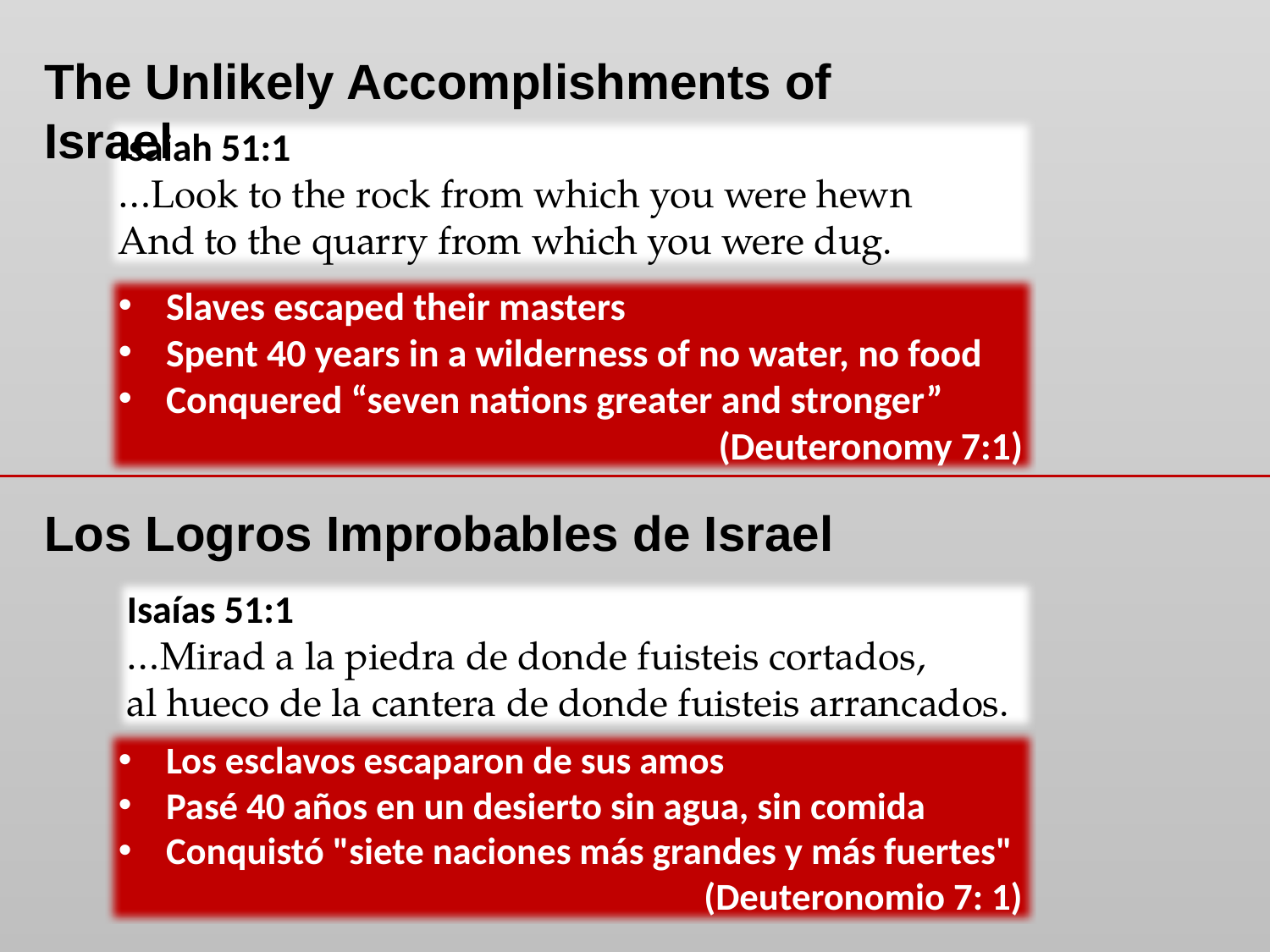

The Unlikely Accomplishments of Israel
Isaiah 51:1
…Look to the rock from which you were hewn
And to the quarry from which you were dug.
Slaves escaped their masters
Spent 40 years in a wilderness of no water, no food
Conquered “seven nations greater and stronger”
(Deuteronomy 7:1)
Los Logros Improbables de Israel
Isaías 51:1
…Mirad a la piedra de donde fuisteis cortados,
al hueco de la cantera de donde fuisteis arrancados.
Los esclavos escaparon de sus amos
Pasé 40 años en un desierto sin agua, sin comida
Conquistó "siete naciones más grandes y más fuertes"
(Deuteronomio 7: 1)